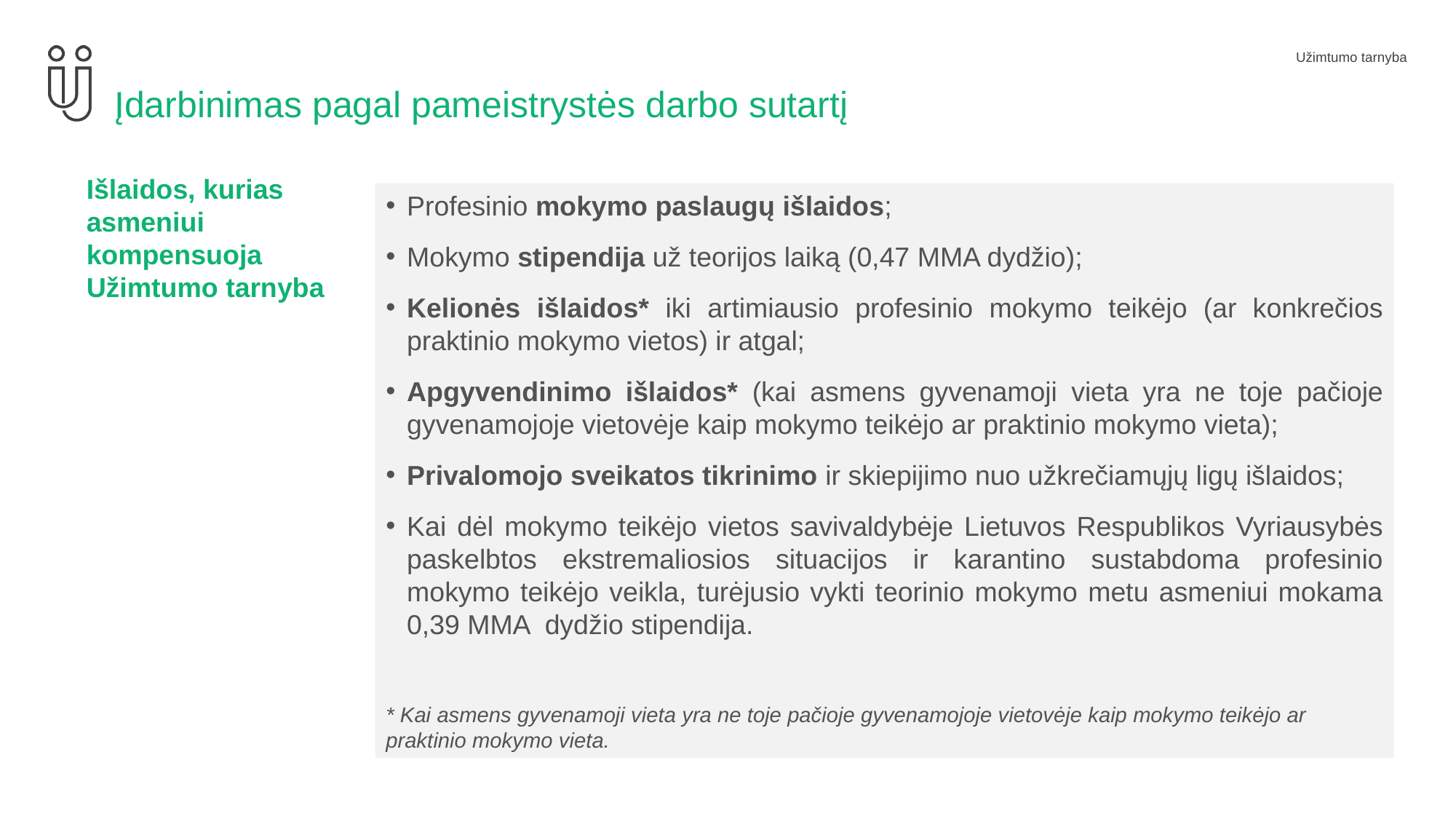

# Įdarbinimas pagal pameistrystės darbo sutartį
Išlaidos, kurias asmeniui kompensuoja Užimtumo tarnyba
Profesinio mokymo paslaugų išlaidos;
Mokymo stipendija už teorijos laiką (0,47 MMA dydžio);
Kelionės išlaidos* iki artimiausio profesinio mokymo teikėjo (ar konkrečios praktinio mokymo vietos) ir atgal;
Apgyvendinimo išlaidos* (kai asmens gyvenamoji vieta yra ne toje pačioje gyvenamojoje vietovėje kaip mokymo teikėjo ar praktinio mokymo vieta);
Privalomojo sveikatos tikrinimo ir skiepijimo nuo užkrečiamųjų ligų išlaidos;
Kai dėl mokymo teikėjo vietos savivaldybėje Lietuvos Respublikos Vyriausybės paskelbtos ekstremaliosios situacijos ir karantino sustabdoma profesinio mokymo teikėjo veikla, turėjusio vykti teorinio mokymo metu asmeniui mokama 0,39 MMA  dydžio stipendija.

* Kai asmens gyvenamoji vieta yra ne toje pačioje gyvenamojoje vietovėje kaip mokymo teikėjo ar praktinio mokymo vieta.